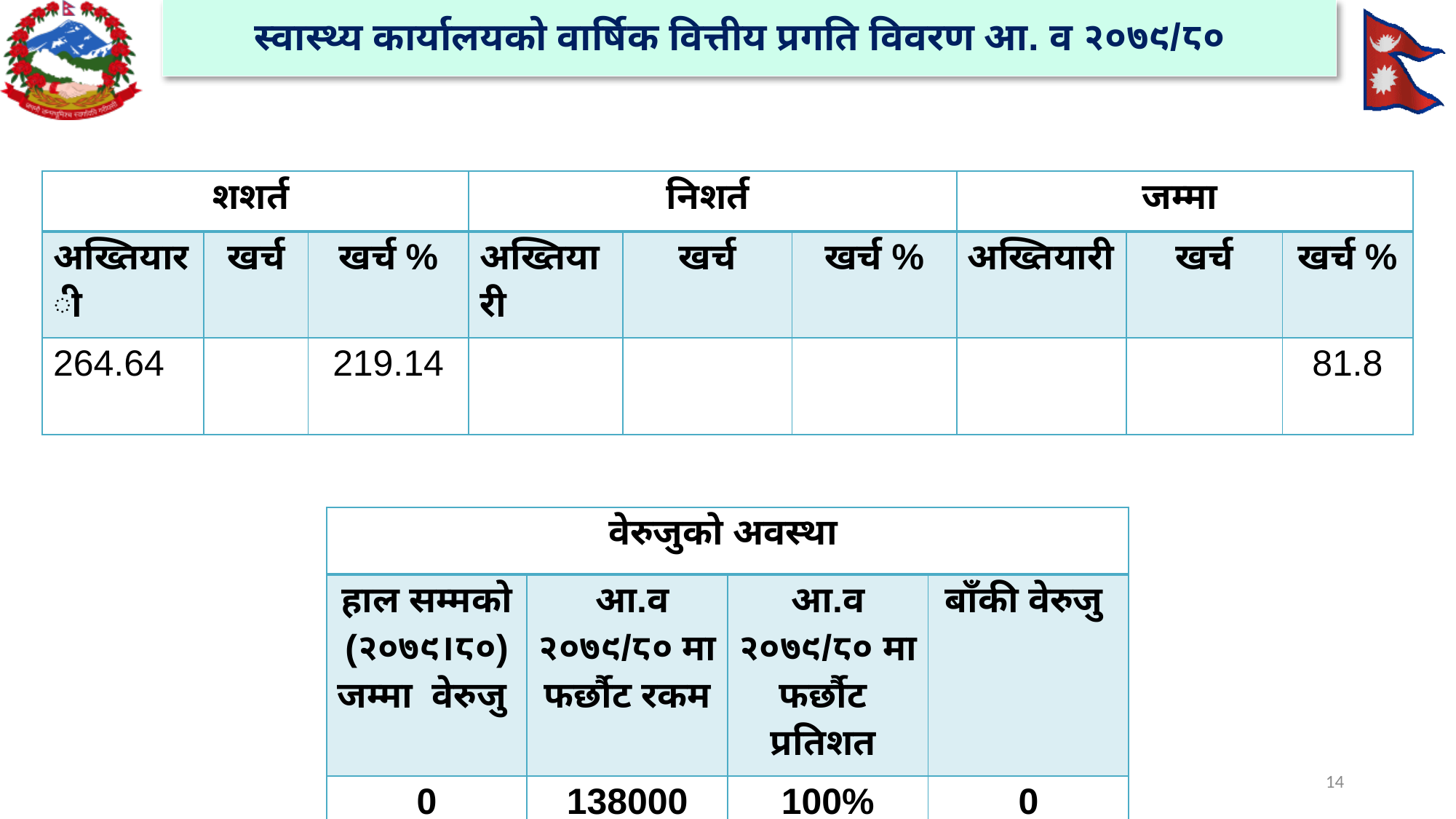

# स्वास्थ्य कार्यालयको वार्षिक वित्तीय प्रगति विवरण आ. व २०७९/८०
| शशर्त |  |  | निशर्त |  |  | जम्मा |  |  |
| --- | --- | --- | --- | --- | --- | --- | --- | --- |
| अख्तियारी | खर्च | खर्च % | अख्तियारी | खर्च | खर्च % | अख्तियारी | खर्च | खर्च % |
| 264.64 |  | 219.14 |  |  |  |  |  | 81.8 |
| वेरुजुको अवस्था | वेरुजुको अवस्था |  |  |
| --- | --- | --- | --- |
| हाल सम्मको (२०७९।८०) जम्मा वेरुजु | आ.व २०७९/८० मा फर्छौट रकम | आ.व २०७९/८० मा फर्छौट प्रतिशत | बाँकी वेरुजु |
| 0 | 138000 | 100% | 0 |
14